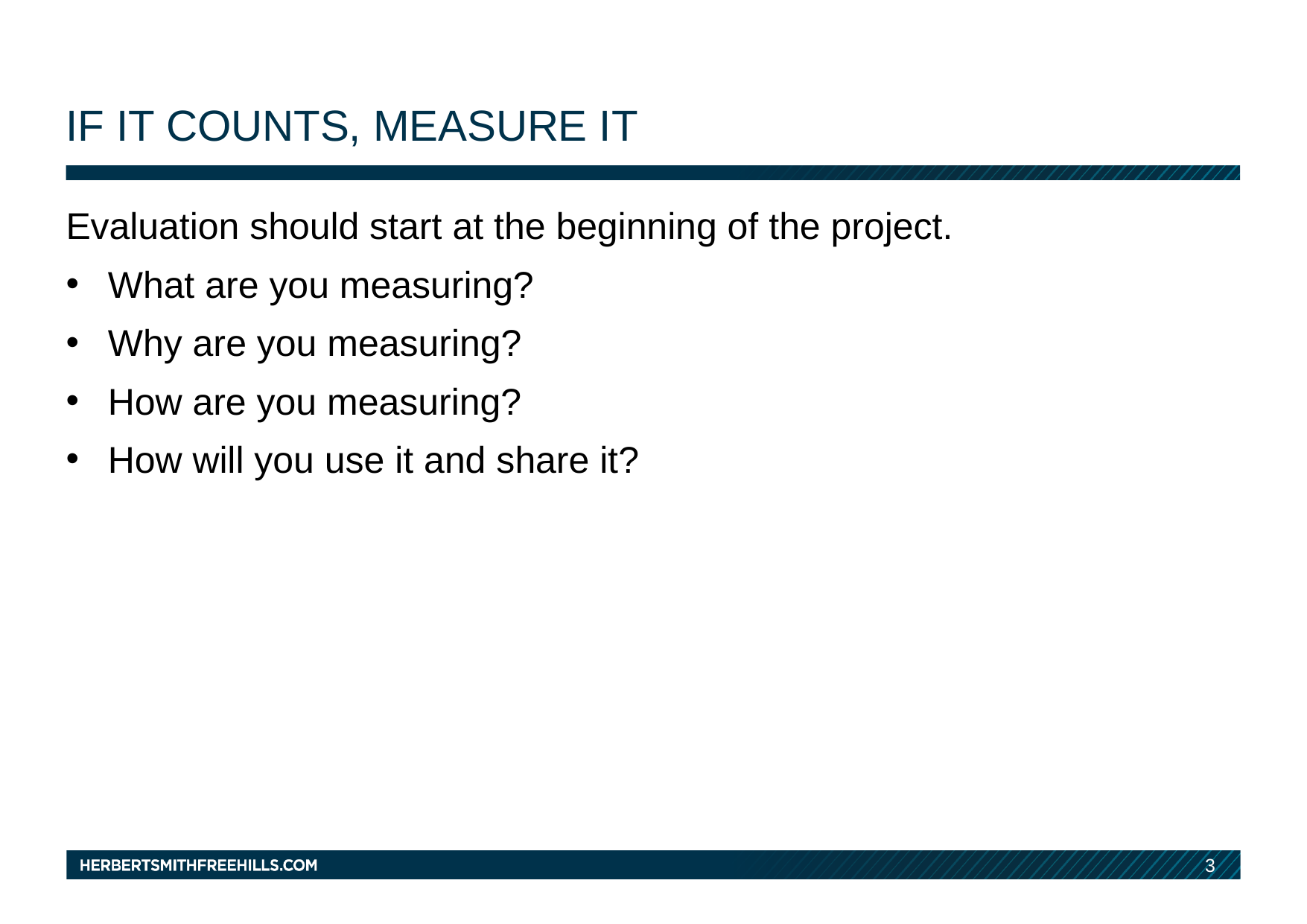

# If it counts, measure it
Evaluation should start at the beginning of the project.
What are you measuring?
Why are you measuring?
How are you measuring?
How will you use it and share it?